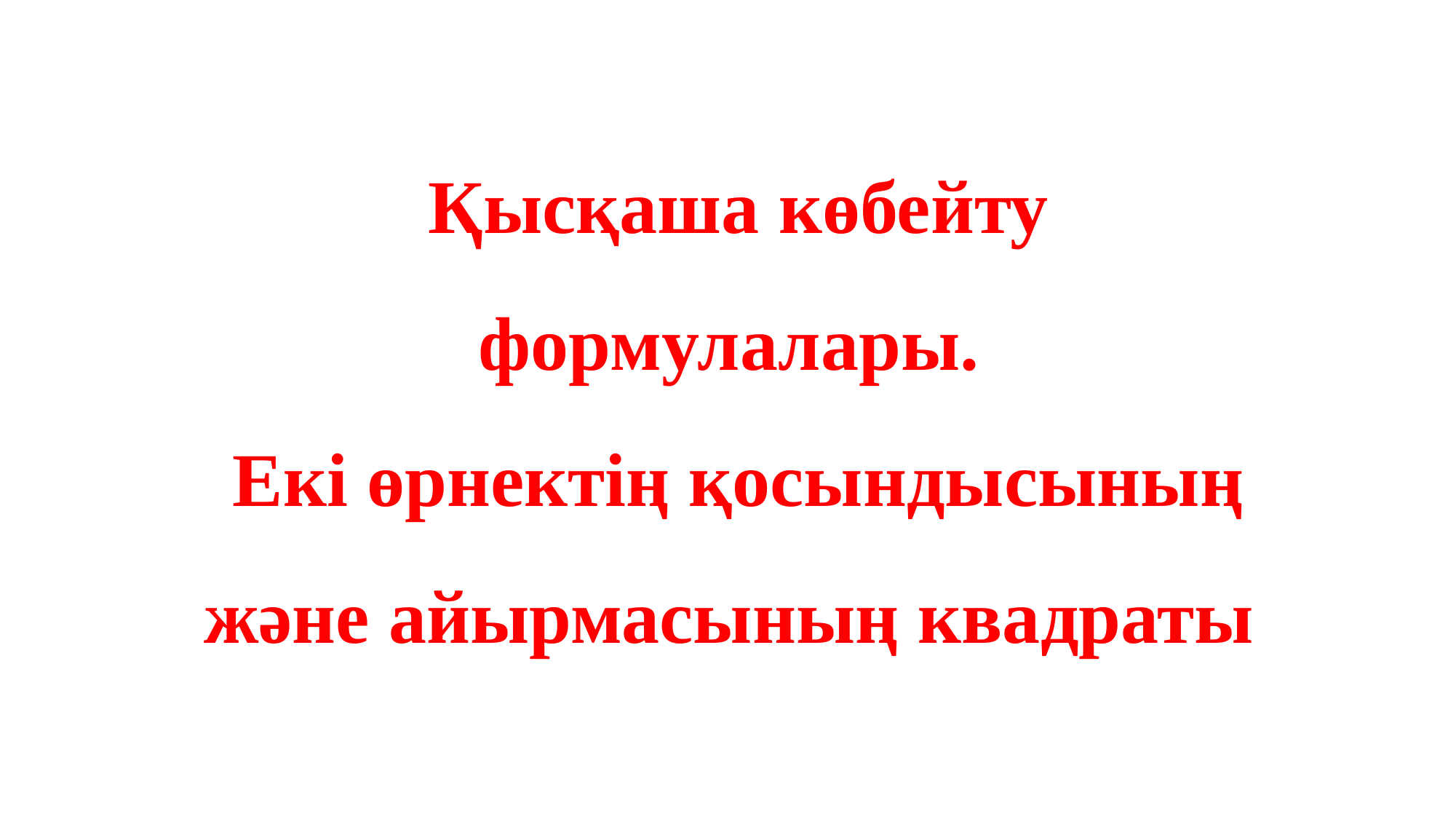

Қысқаша көбейту формулалары.
Екі өрнектің қосындысының және айырмасының квадраты